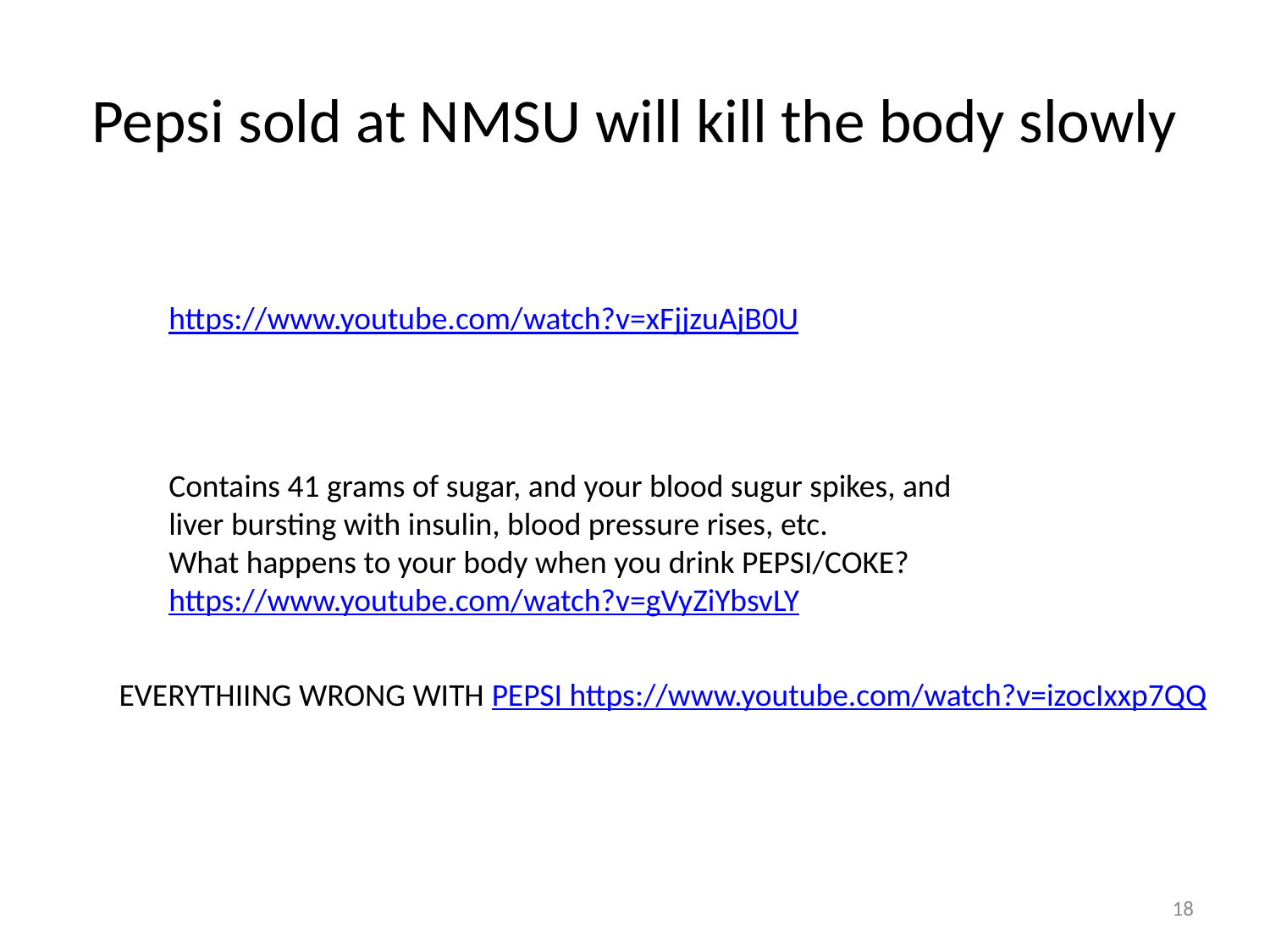

# Pepsi sold at NMSU will kill the body slowly
https://www.youtube.com/watch?v=xFjjzuAjB0U
Contains 41 grams of sugar, and your blood sugur spikes, and liver bursting with insulin, blood pressure rises, etc.
What happens to your body when you drink PEPSI/COKE?
https://www.youtube.com/watch?v=gVyZiYbsvLY
EVERYTHIING WRONG WITH PEPSI https://www.youtube.com/watch?v=izocIxxp7QQ
18